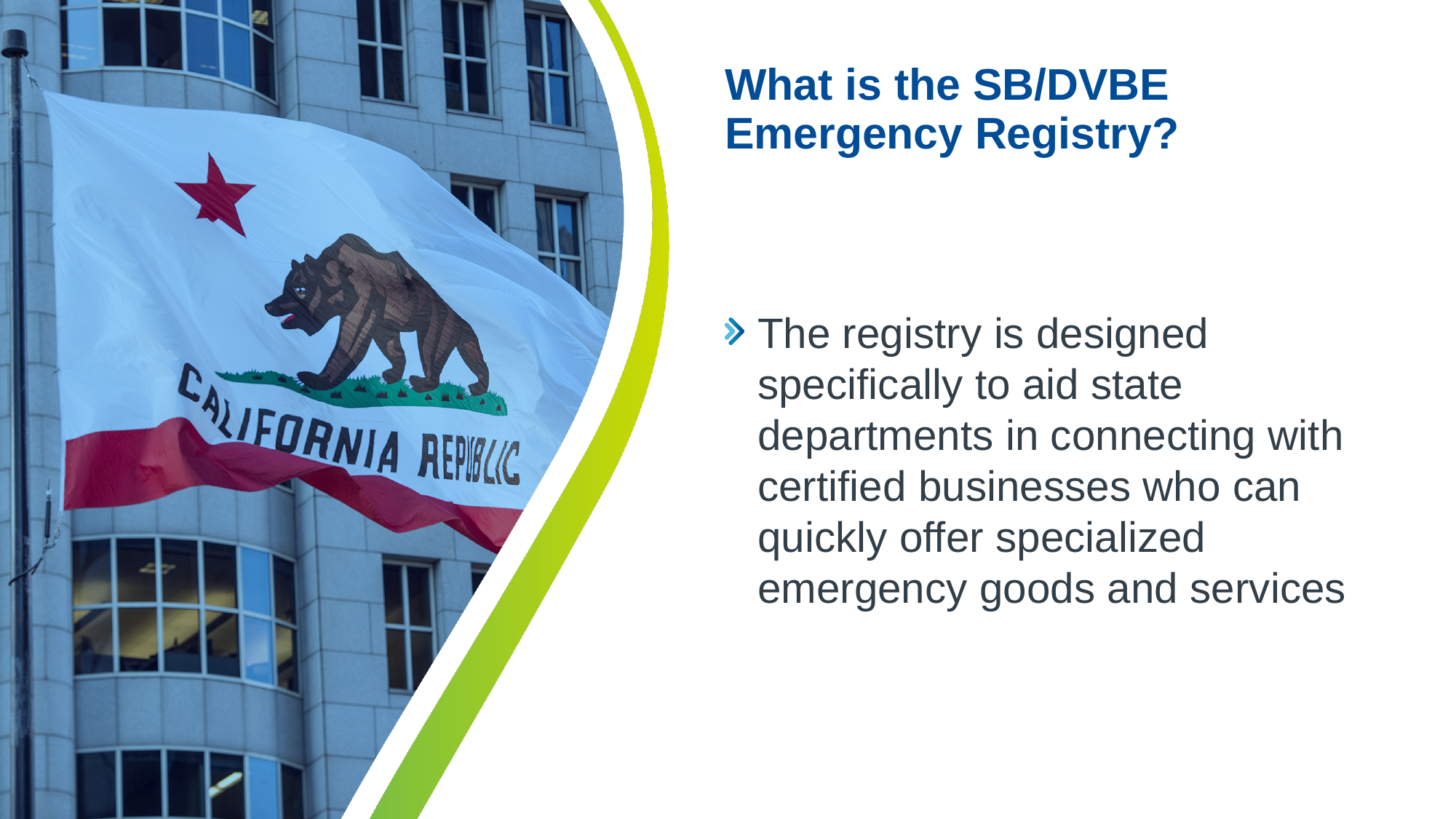

# What is the SB/DVBE Emergency Registry?
The registry is designed specifically to aid state departments in connecting with certified businesses who can quickly offer specialized emergency goods and services